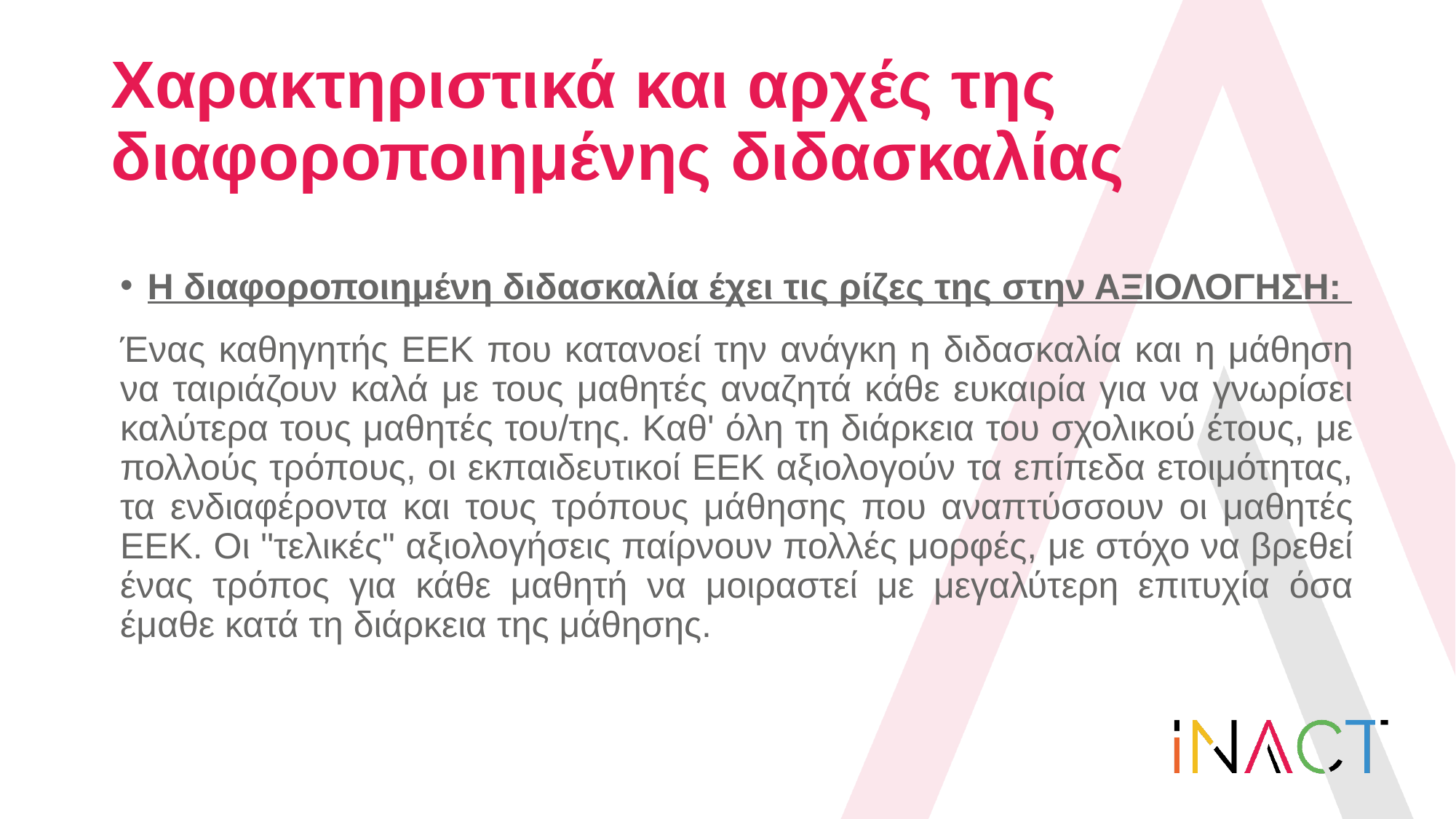

# Χαρακτηριστικά και αρχές της διαφοροποιημένης διδασκαλίας
Η διαφοροποιημένη διδασκαλία έχει τις ρίζες της στην ΑΞΙΟΛΟΓΗΣΗ:
Ένας καθηγητής ΕΕΚ που κατανοεί την ανάγκη η διδασκαλία και η μάθηση να ταιριάζουν καλά με τους μαθητές αναζητά κάθε ευκαιρία για να γνωρίσει καλύτερα τους μαθητές του/της. Καθ' όλη τη διάρκεια του σχολικού έτους, με πολλούς τρόπους, οι εκπαιδευτικοί ΕΕΚ αξιολογούν τα επίπεδα ετοιμότητας, τα ενδιαφέροντα και τους τρόπους μάθησης που αναπτύσσουν οι μαθητές ΕΕΚ. Οι "τελικές" αξιολογήσεις παίρνουν πολλές μορφές, με στόχο να βρεθεί ένας τρόπος για κάθε μαθητή να μοιραστεί με μεγαλύτερη επιτυχία όσα έμαθε κατά τη διάρκεια της μάθησης.